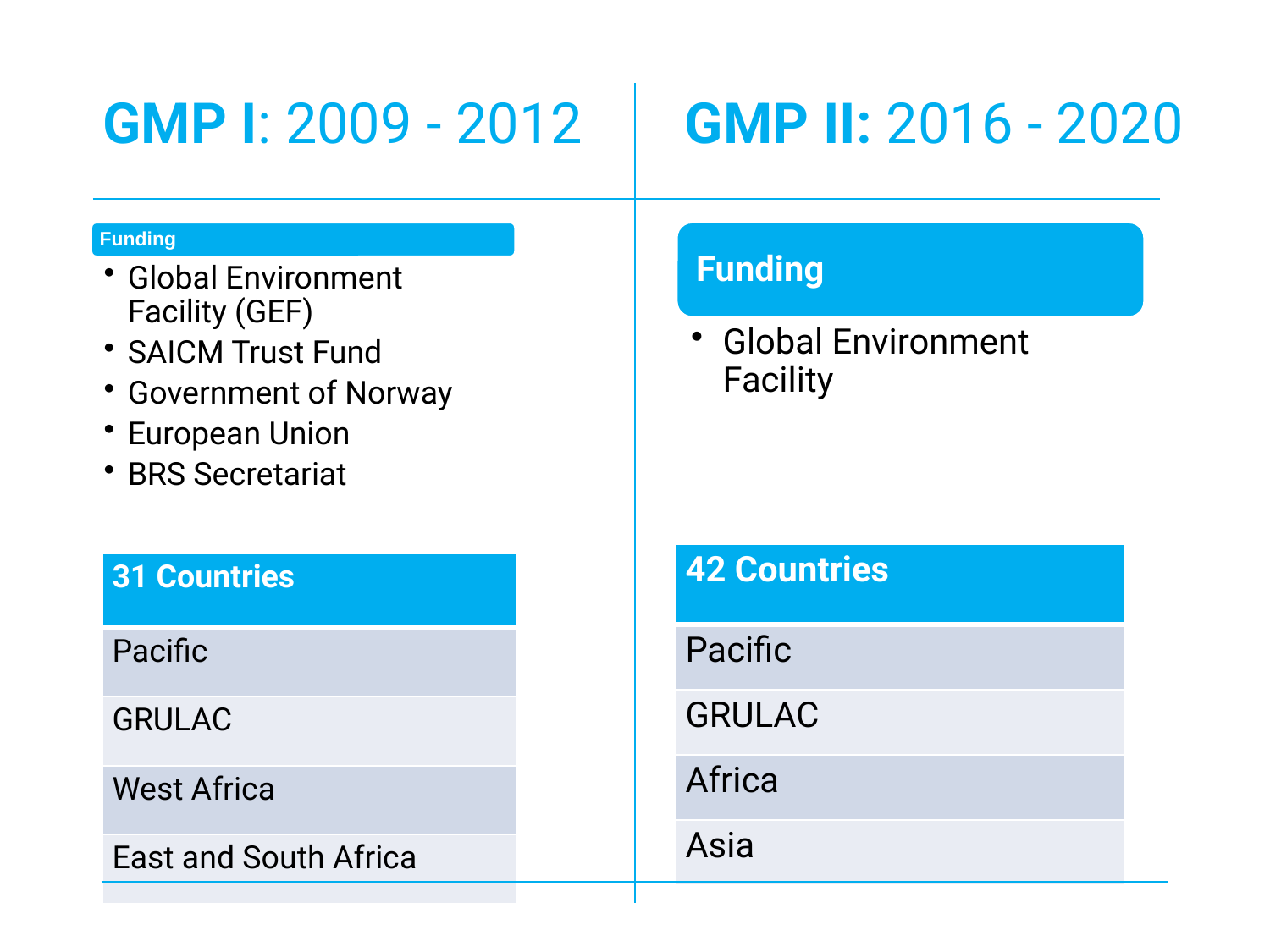

GMP I: 2009 - 2012
GMP II: 2016 - 2020
Funding
Global Environment Facility (GEF)
SAICM Trust Fund
Government of Norway
European Union
BRS Secretariat
Funding
Global Environment Facility
| 42 Countries |
| --- |
| Pacific |
| GRULAC |
| Africa |
| Asia |
| 31 Countries |
| --- |
| Pacific |
| GRULAC |
| West Africa |
| East and South Africa |